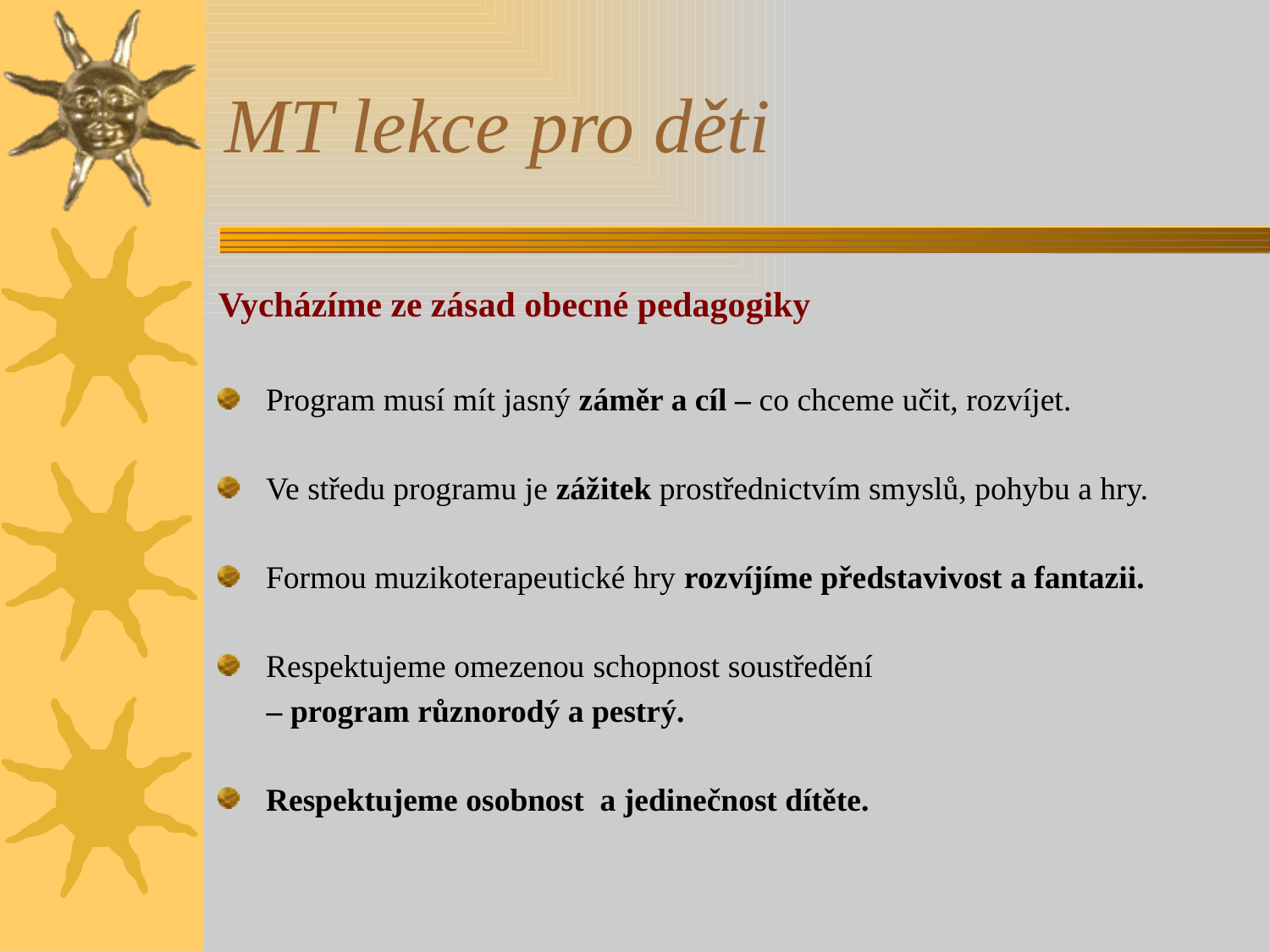

# MT lekce pro děti
Vycházíme ze zásad obecné pedagogiky

Program musí mít jasný záměr a cíl – co chceme učit, rozvíjet.

Ve středu programu je zážitek prostřednictvím smyslů, pohybu a hry.

Formou muzikoterapeutické hry rozvíjíme představivost a fantazii.

Respektujeme omezenou schopnost soustředění
      – program různorodý a pestrý.

Respektujeme osobnost  a jedinečnost dítěte.